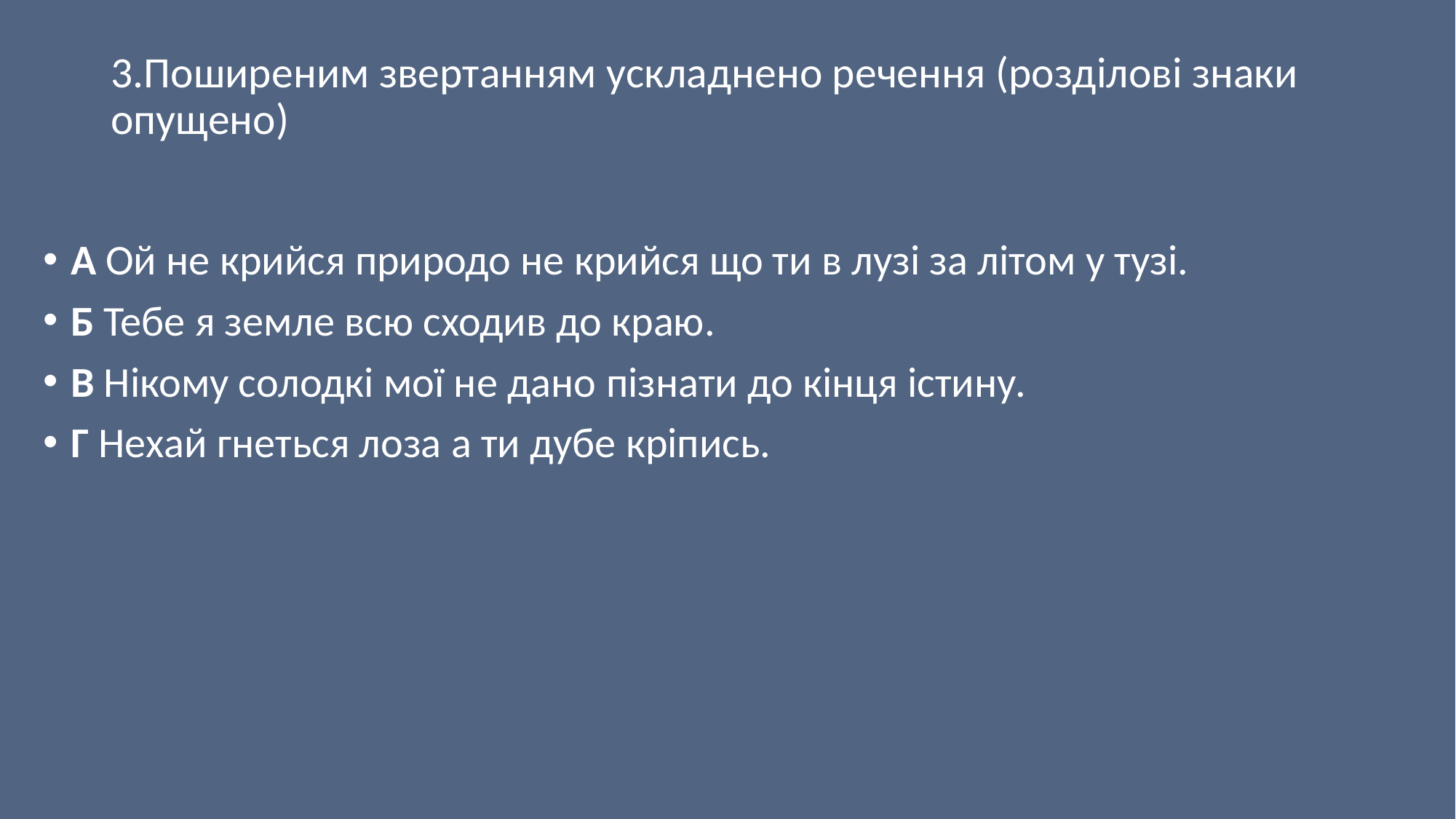

# 3.Поширеним звертанням ускладнено речення (розділові знаки опущено)

А Ой не крийся природо не крийся що ти в лузі за літом у тузі.
Б Тебе я земле всю сходив до краю.
В Нікому солодкі мої не дано пізнати до кінця істину.
Г Нехай гнеться лоза а ти дубе кріпись.